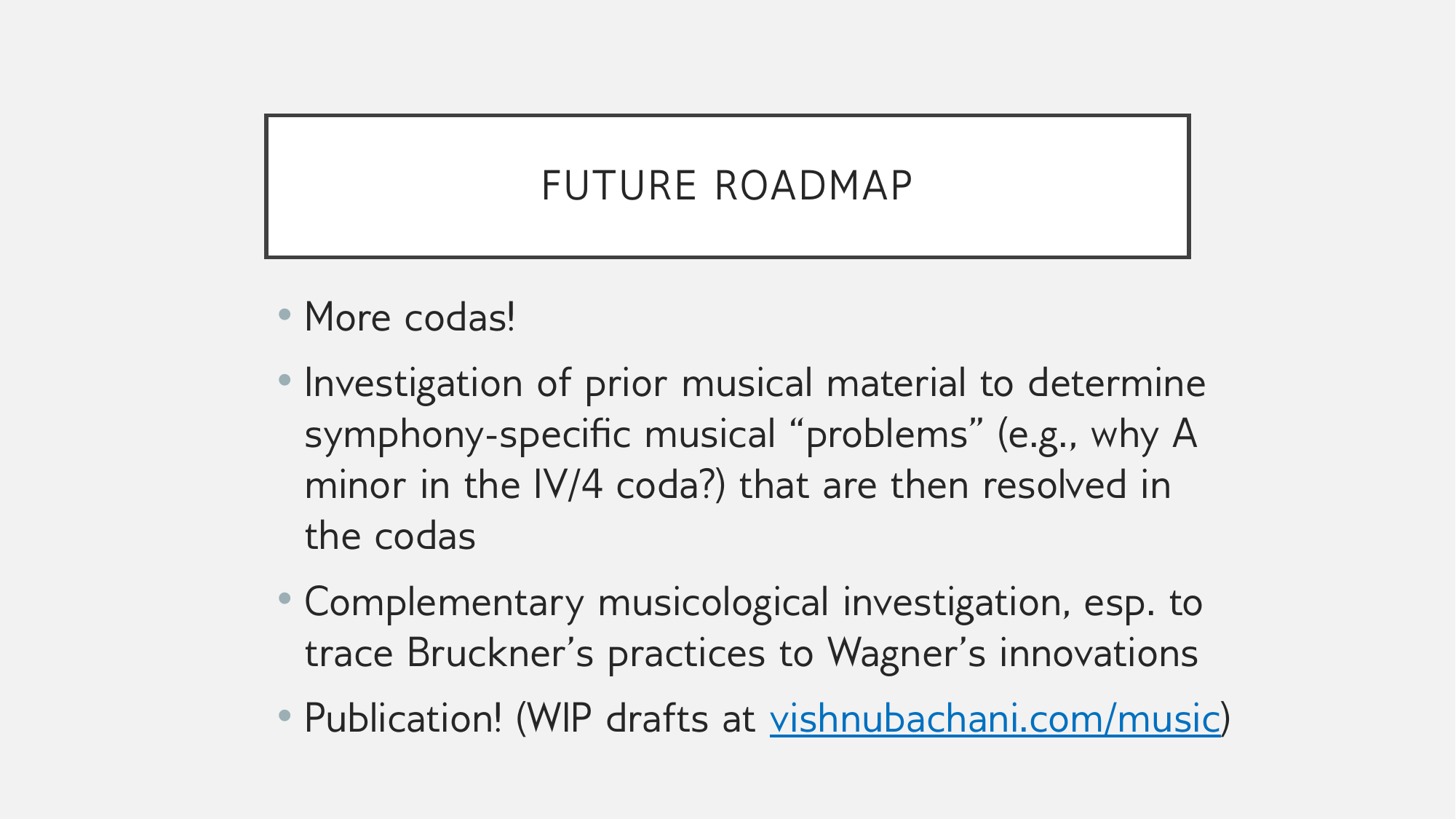

# FUTURE ROADMAP
More codas!
Investigation of prior musical material to determine symphony-specific musical “problems” (e.g., why A minor in the IV/4 coda?) that are then resolved in the codas
Complementary musicological investigation, esp. to trace Bruckner’s practices to Wagner’s innovations
Publication! (WIP drafts at vishnubachani.com/music)